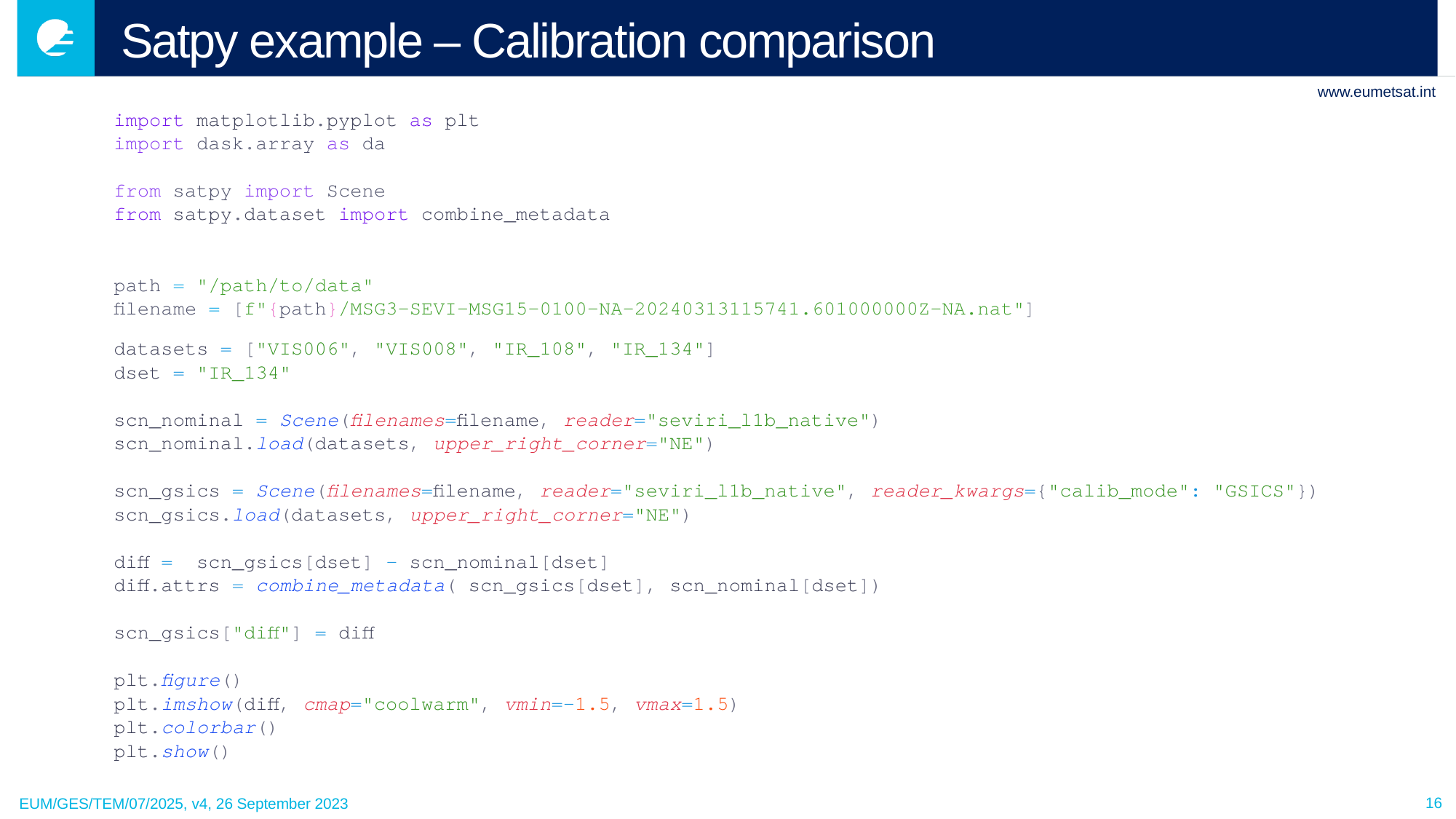

# Satpy example – Calibration comparison
import matplotlib.pyplot as plt
import dask.array as da

from satpy import Scene
from satpy.dataset import combine_metadata

path = "/path/to/data"
filename = [f"{path}/MSG3-SEVI-MSG15-0100-NA-20240313115741.601000000Z-NA.nat"]
datasets = ["VIS006", "VIS008", "IR_108", "IR_134"]dset = "IR_134"
datasets = ["VIS006", "VIS008", "IR_108", "IR_134"]
dset = "IR_134"

scn_nominal = Scene(filenames=filename, reader="seviri_l1b_native")
scn_nominal.load(datasets, upper_right_corner="NE")

scn_gsics = Scene(filenames=filename, reader="seviri_l1b_native", reader_kwargs={"calib_mode": "GSICS"})
scn_gsics.load(datasets, upper_right_corner="NE")

diff =  scn_gsics[dset] - scn_nominal[dset]
diff.attrs = combine_metadata( scn_gsics[dset], scn_nominal[dset])

scn_gsics["diff"] = diff

plt.figure()
plt.imshow(diff, cmap="coolwarm", vmin=-1.5, vmax=1.5)
plt.colorbar()
plt.show()
16